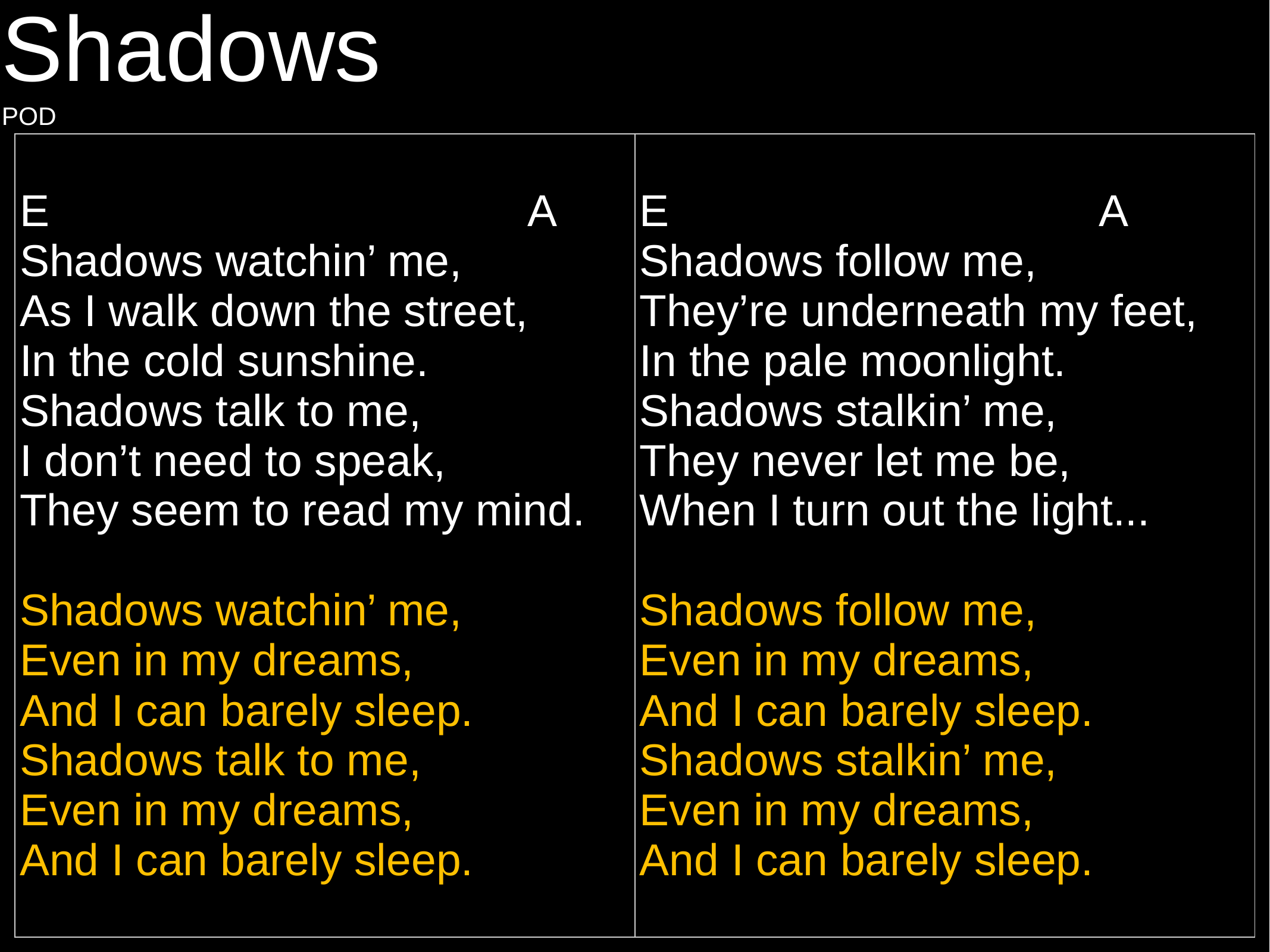

Shadows
POD
| E A Shadows watchin’ me, As I walk down the street, In the cold sunshine. Shadows talk to me, I don’t need to speak, They seem to read my mind. Shadows watchin’ me, Even in my dreams, And I can barely sleep. Shadows talk to me, Even in my dreams, And I can barely sleep. | E A Shadows follow me, They’re underneath my feet, In the pale moonlight. Shadows stalkin’ me, They never let me be, When I turn out the light... Shadows follow me, Even in my dreams, And I can barely sleep. Shadows stalkin’ me, Even in my dreams, And I can barely sleep. |
| --- | --- |